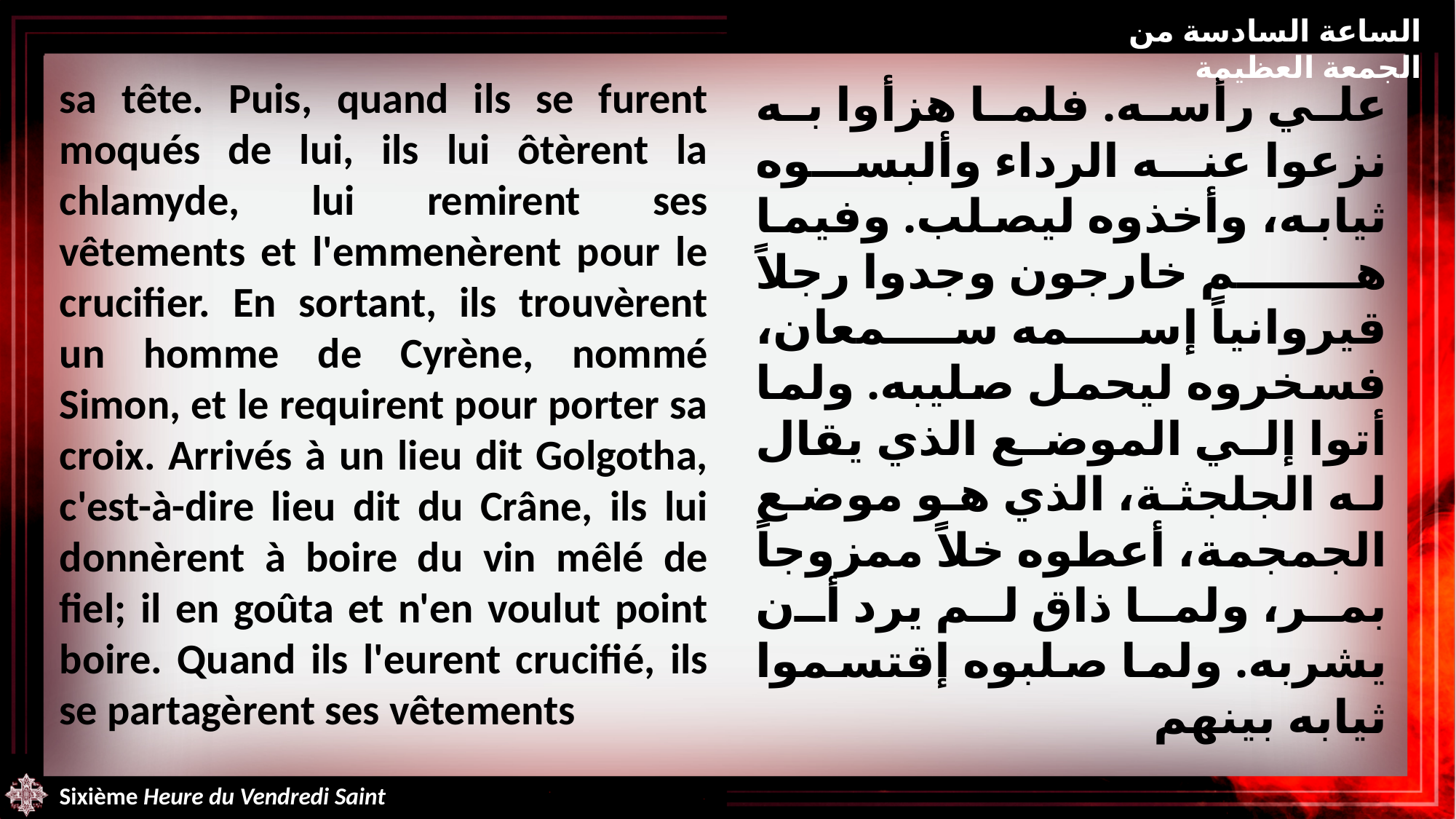

الساعة السادسة من الجمعة العظيمة
sa tête. Puis, quand ils se furent moqués de lui, ils lui ôtèrent la chlamyde, lui remirent ses vêtements et l'emmenèrent pour le crucifier. En sortant, ils trouvèrent un homme de Cyrène, nommé Simon, et le requirent pour porter sa croix. Arrivés à un lieu dit Golgotha, c'est-à-dire lieu dit du Crâne, ils lui donnèrent à boire du vin mêlé de fiel; il en goûta et n'en voulut point boire. Quand ils l'eurent crucifié, ils se partagèrent ses vêtements
علي رأسه. فلما هزأوا به نزعوا عنه الرداء وألبسوه ثيابه، وأخذوه ليصلب. وفيما هم خارجون وجدوا رجلاً قيروانياً إسمه سمعان، فسخروه ليحمل صليبه. ولما أتوا إلي الموضع الذي يقال له الجلجثة، الذي هو موضع الجمجمة، أعطوه خلاً ممزوجاً بمر، ولما ذاق لم يرد أن يشربه. ولما صلبوه إقتسموا ثيابه بينهم
Sixième Heure du Vendredi Saint